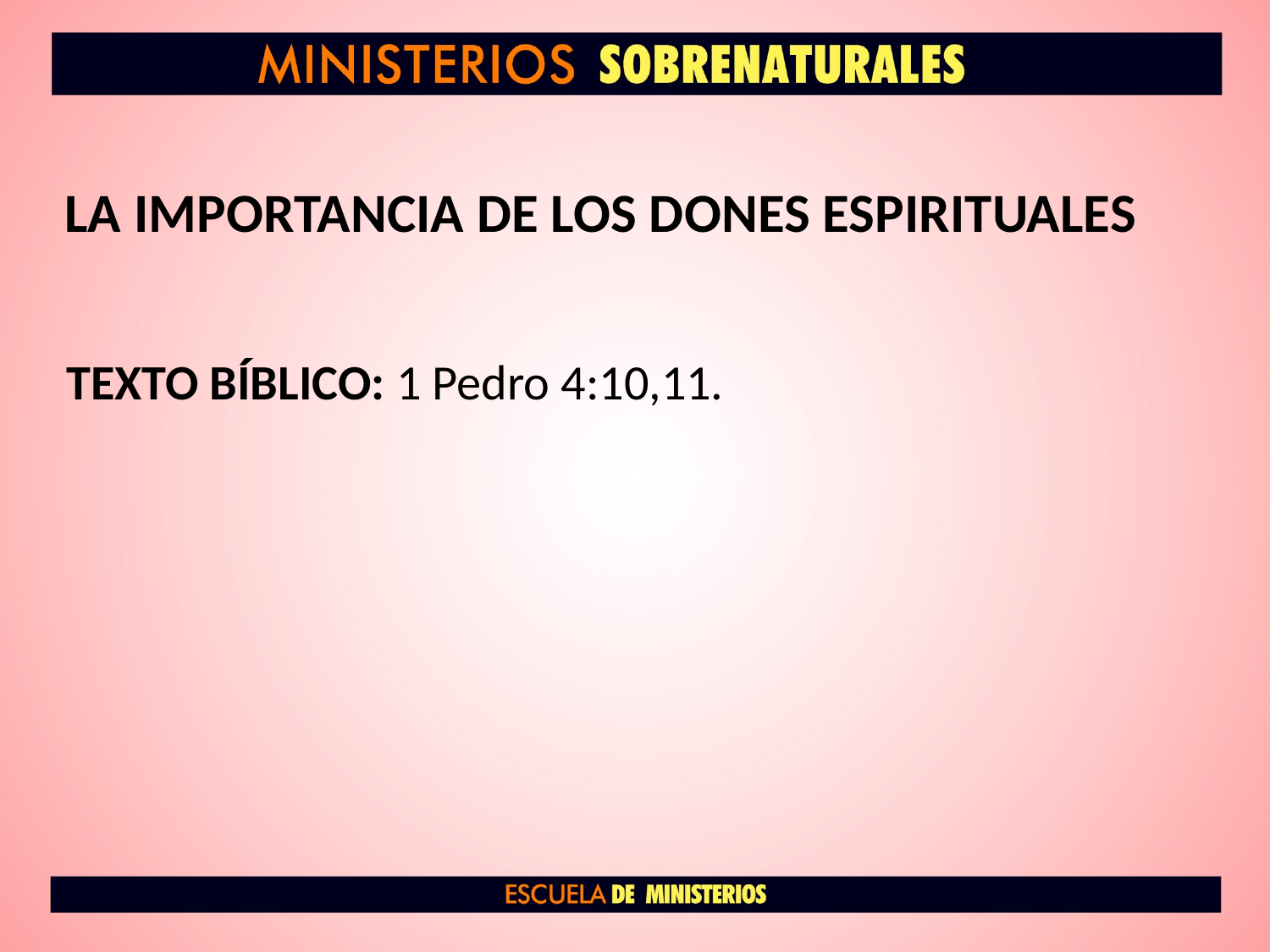

# LA IMPORTANCIA DE LOS DONES ESPIRITUALES

TEXTO BÍBLICO: 1 Pedro 4:10,11.